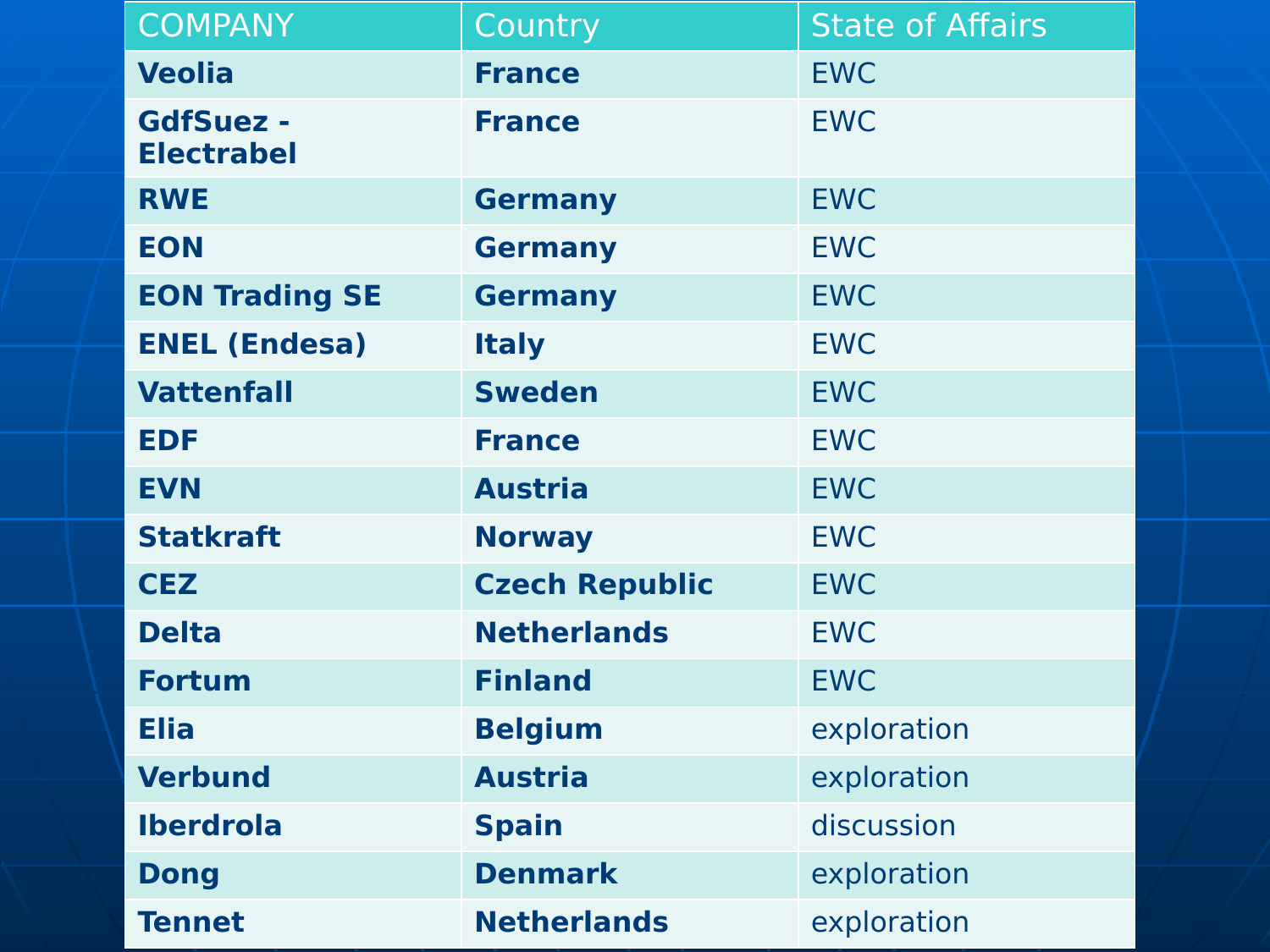

| COMPANY | Country | State of Affairs |
| --- | --- | --- |
| Veolia | France | EWC |
| GdfSuez - Electrabel | France | EWC |
| RWE | Germany | EWC |
| EON | Germany | EWC |
| EON Trading SE | Germany | EWC |
| ENEL (Endesa) | Italy | EWC |
| Vattenfall | Sweden | EWC |
| EDF | France | EWC |
| EVN | Austria | EWC |
| Statkraft | Norway | EWC |
| CEZ | Czech Republic | EWC |
| Delta | Netherlands | EWC |
| Fortum | Finland | EWC |
| Elia | Belgium | exploration |
| Verbund | Austria | exploration |
| Iberdrola | Spain | discussion |
| Dong | Denmark | exploration |
| Tennet | Netherlands | exploration |